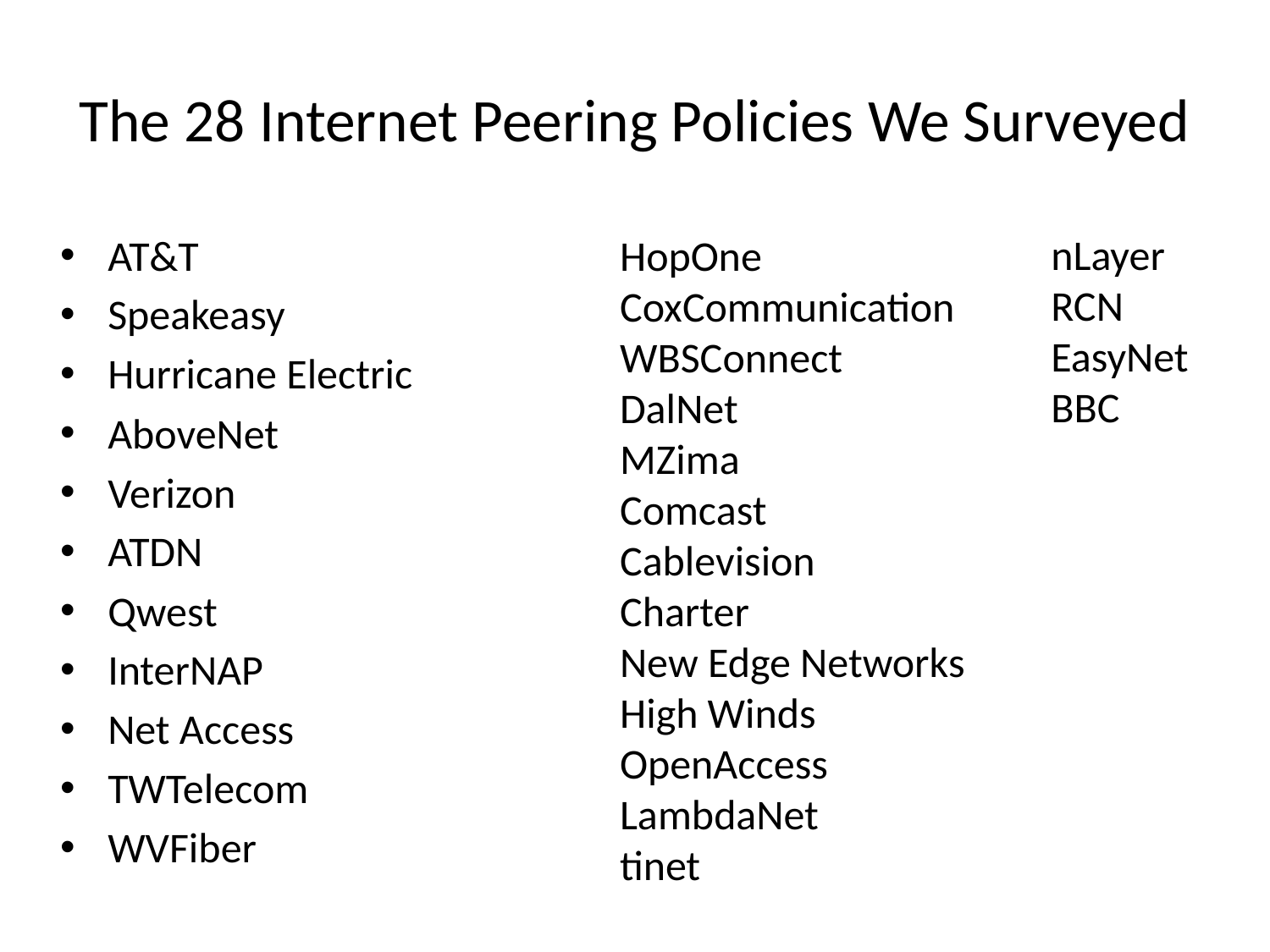

# The 28 Internet Peering Policies We Surveyed
AT&T
Speakeasy
Hurricane Electric
AboveNet
Verizon
ATDN
Qwest
InterNAP
Net Access
TWTelecom
WVFiber
HopOne
CoxCommunication
WBSConnect
DalNet
MZima
Comcast
Cablevision
Charter
New Edge Networks
High Winds
OpenAccess
LambdaNet
tinet
nLayer
RCN
EasyNet
BBC